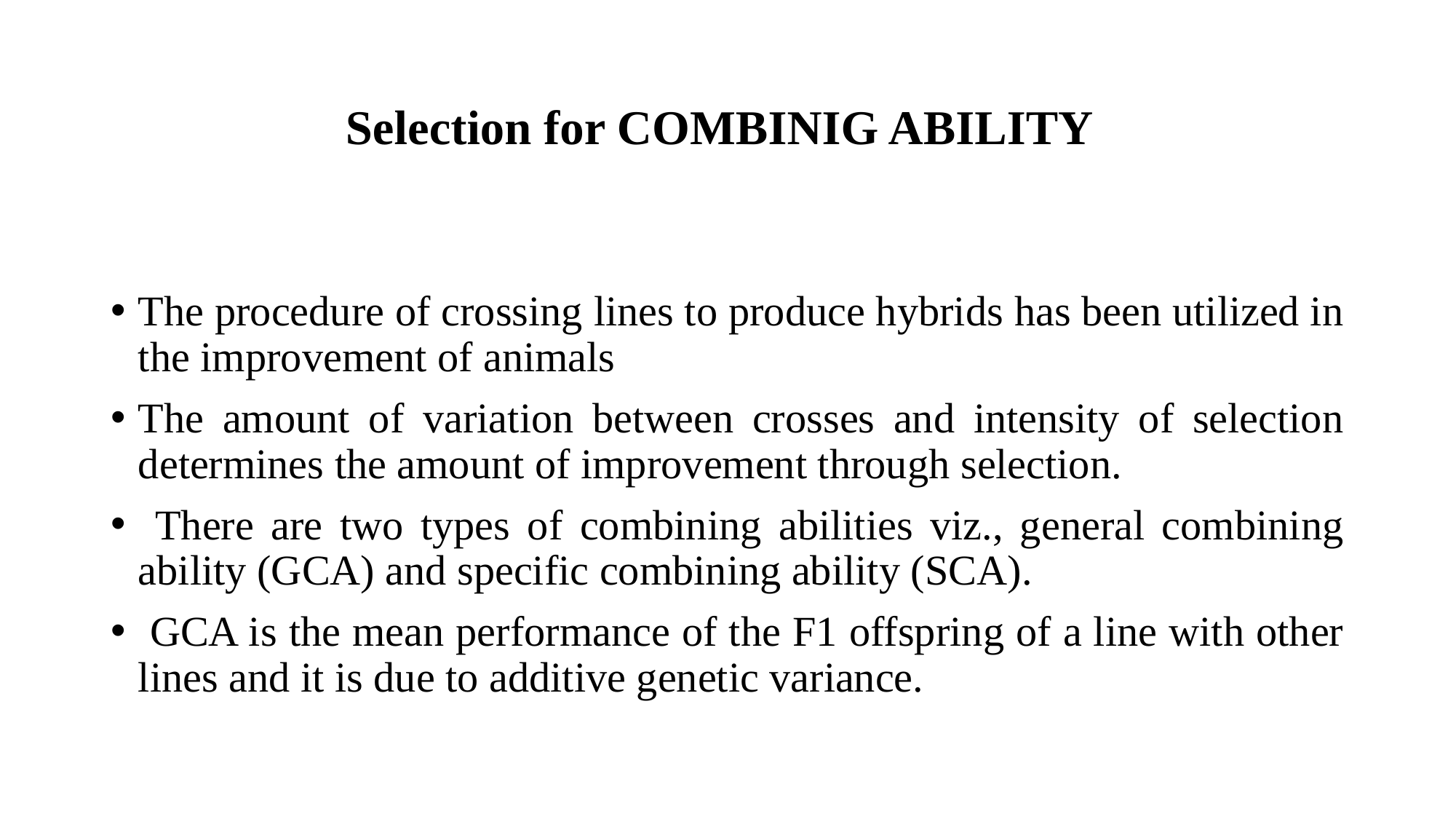

# Selection for COMBINIG ABILITY

The procedure of crossing lines to produce hybrids has been utilized in the improvement of animals
The amount of variation between crosses and intensity of selection determines the amount of improvement through selection.
 There are two types of combining abilities viz., general combining ability (GCA) and specific combining ability (SCA).
 GCA is the mean performance of the F1 offspring of a line with other lines and it is due to additive genetic variance.